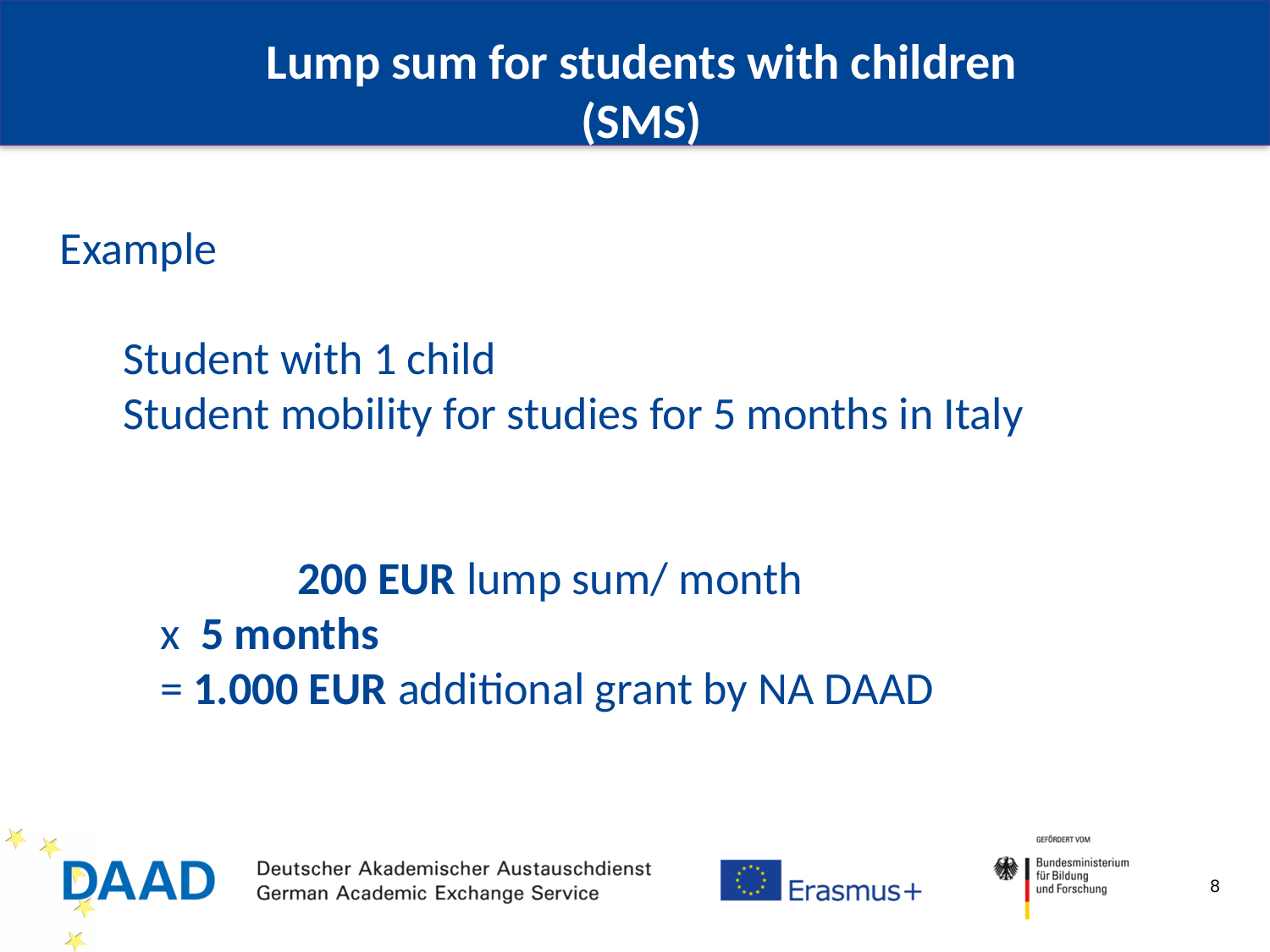

Lump sum for students with children
(SMS)

Example
Student with 1 child
Student mobility for studies for 5 months in Italy
	       200 EUR lump sum/ month
      x  5 months
      = 1.000 EUR additional grant by NA DAAD

8